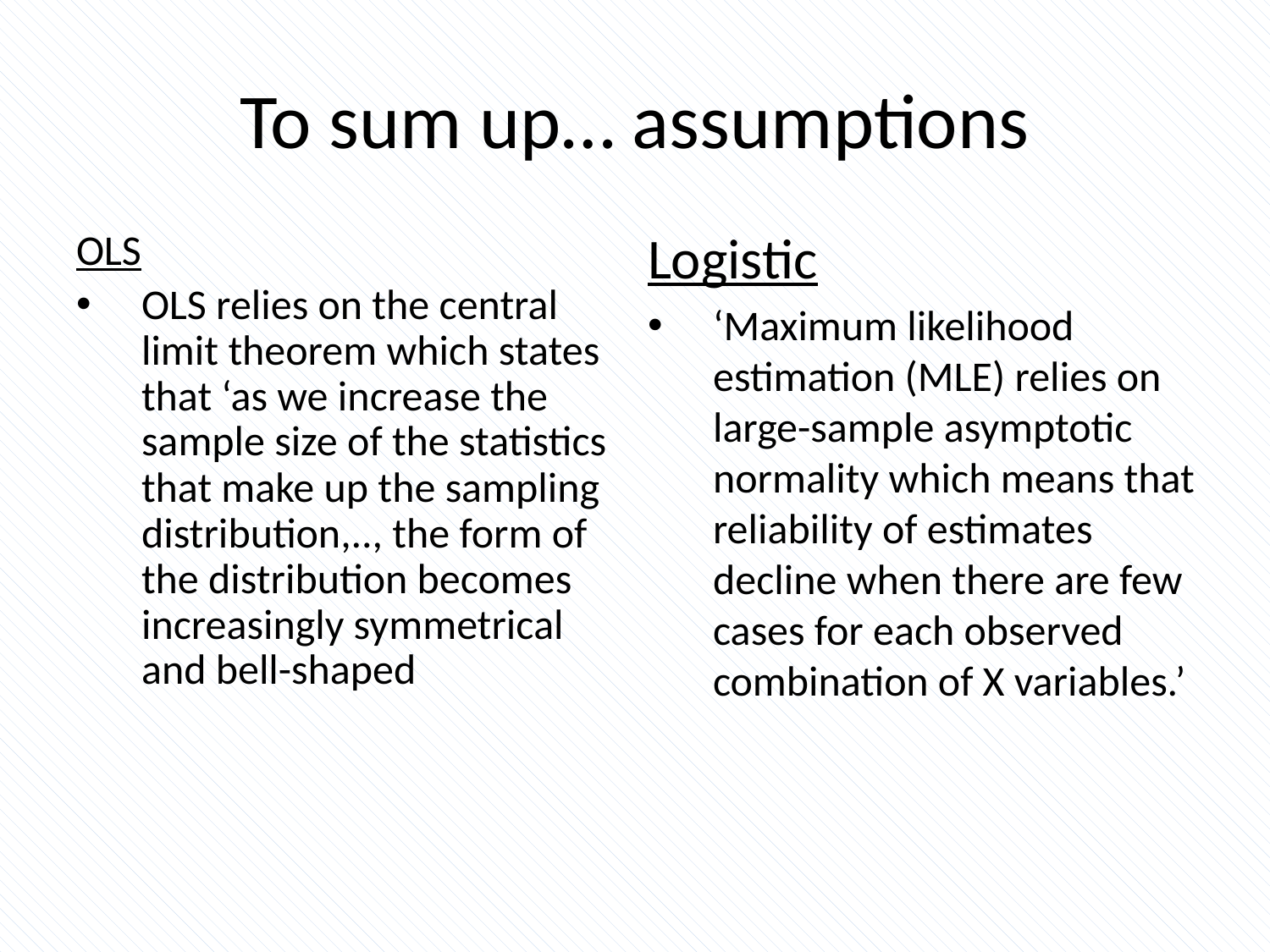

# To sum up… assumptions
Logistic
‘Maximum likelihood estimation (MLE) relies on large-sample asymptotic normality which means that reliability of estimates decline when there are few cases for each observed combination of X variables.’
OLS
OLS relies on the central limit theorem which states that ‘as we increase the sample size of the statistics that make up the sampling distribution,.., the form of the distribution becomes increasingly symmetrical and bell-shaped